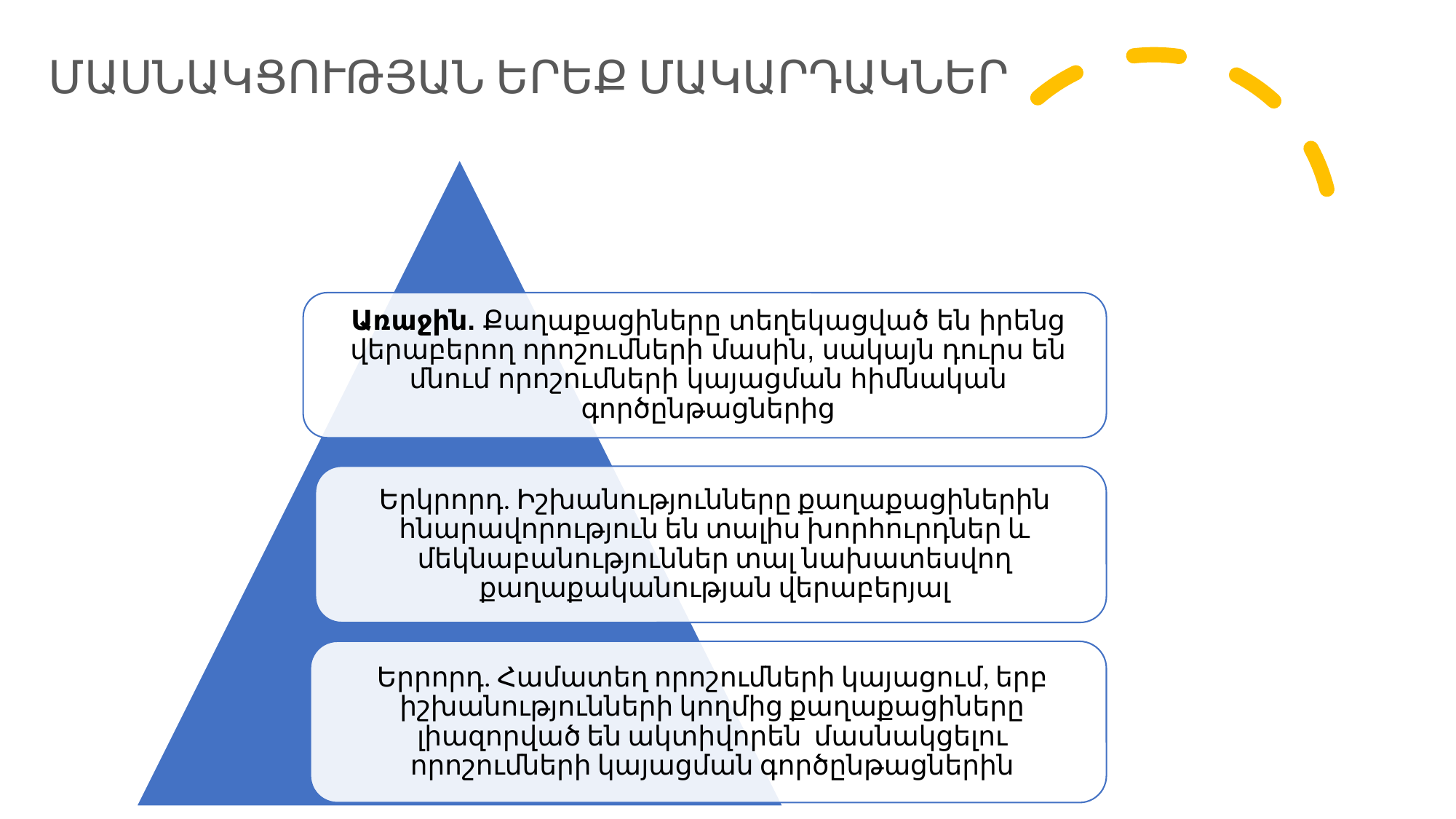

# ՄԱՍՆԱԿՑՈՒԹՅԱՆ ԵՐԵՔ ՄԱԿԱՐԴԱԿՆԵՐ

Առաջին. Քաղաքացիները տեղեկացված են իրենց վերաբերող որոշումների մասին, սակայն դուրս են մնում որոշումների կայացման հիմնական գործընթացներից
Երկրորդ. Իշխանությունները քաղաքացիներին հնարավորություն են տալիս խորհուրդներ և մեկնաբանություններ տալ նախատեսվող քաղաքականության վերաբերյալ
Երրորդ. Համատեղ որոշումների կայացում, երբ իշխանությունների կողմից քաղաքացիները լիազորված են ակտիվորեն  մասնակցելու որոշումների կայացման գործընթացներին